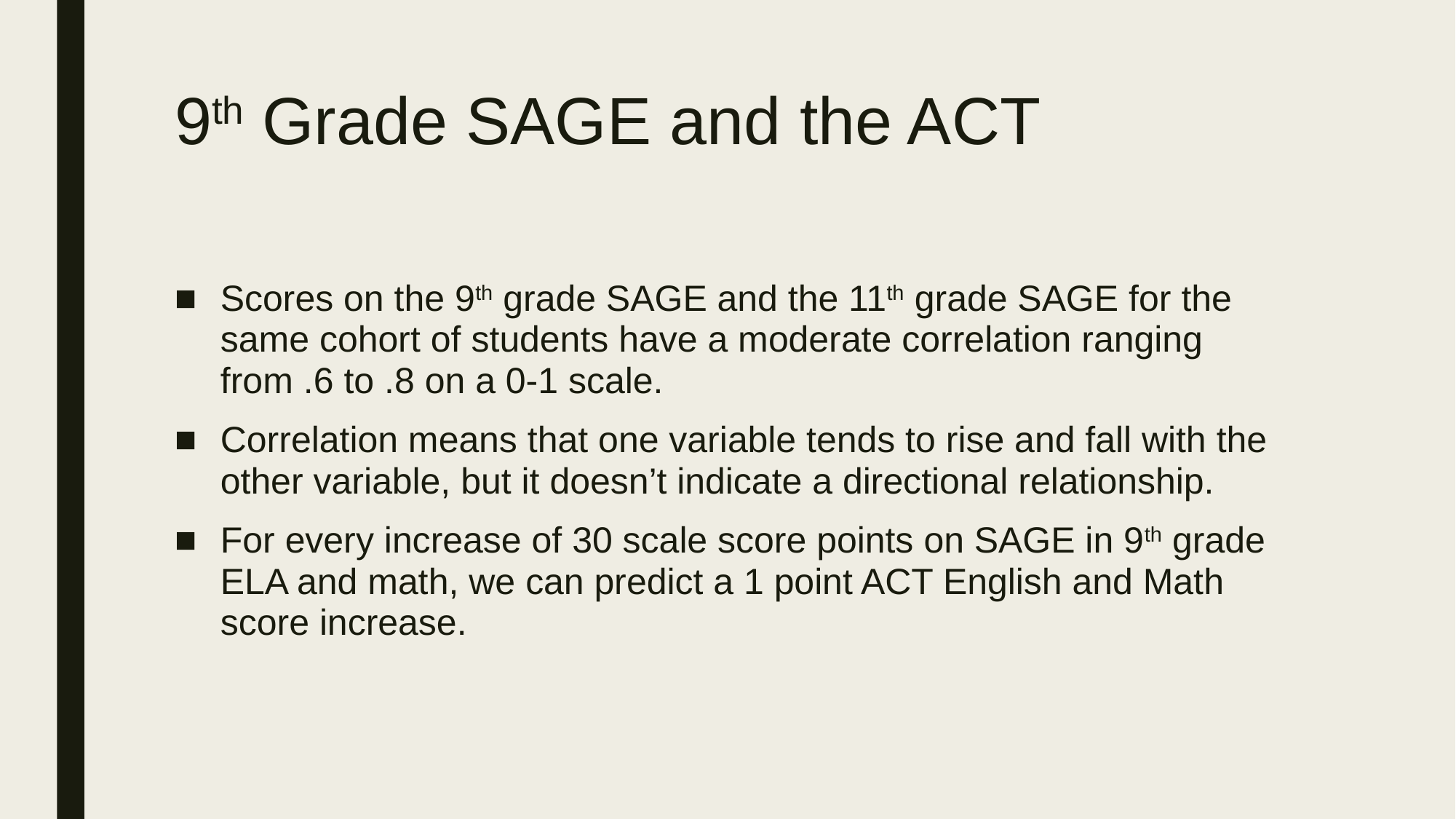

# 9th Grade SAGE and the ACT
Scores on the 9th grade SAGE and the 11th grade SAGE for the same cohort of students have a moderate correlation ranging from .6 to .8 on a 0-1 scale.
Correlation means that one variable tends to rise and fall with the other variable, but it doesn’t indicate a directional relationship.
For every increase of 30 scale score points on SAGE in 9th grade ELA and math, we can predict a 1 point ACT English and Math score increase.